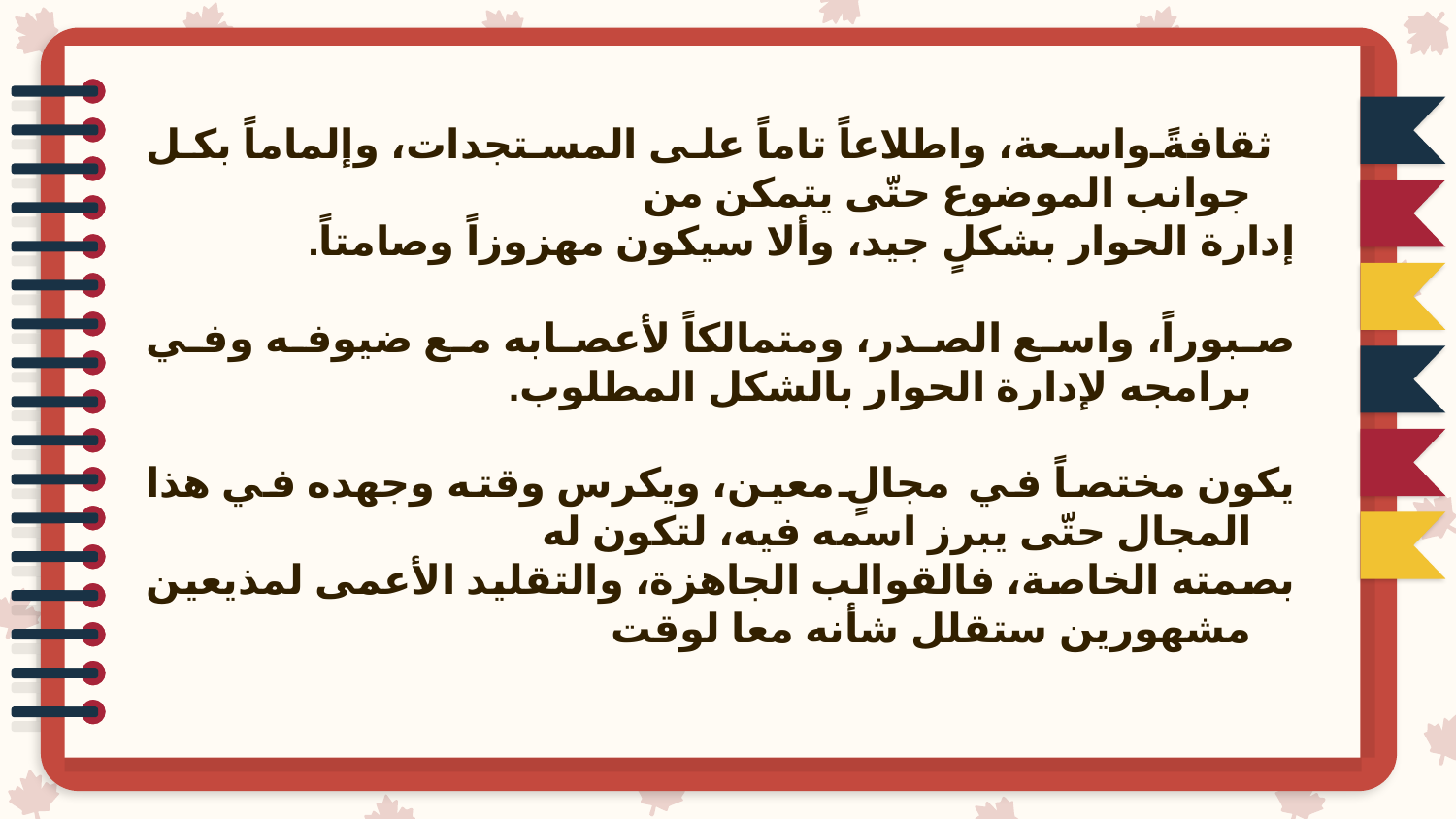

ثقافةً واسعة، واطلاعاً تاماً على المستجدات، وإلماماً بكل جوانب الموضوع حتّى يتمكن من
إدارة الحوار بشكلٍ جيد، وألا سيكون مهزوزاً وصامتاً.

صبوراً، واسع الصدر، ومتمالكاً لأعصابه مع ضيوفه وفي برامجه لإدارة الحوار بالشكل المطلوب.

يكون مختصاً في مجالٍ معين، ويكرس وقته وجهده في هذا المجال حتّى يبرز اسمه فيه، لتكون له
بصمته الخاصة، فالقوالب الجاهزة، والتقليد الأعمى لمذيعين مشهورين ستقلل شأنه معا لوقت